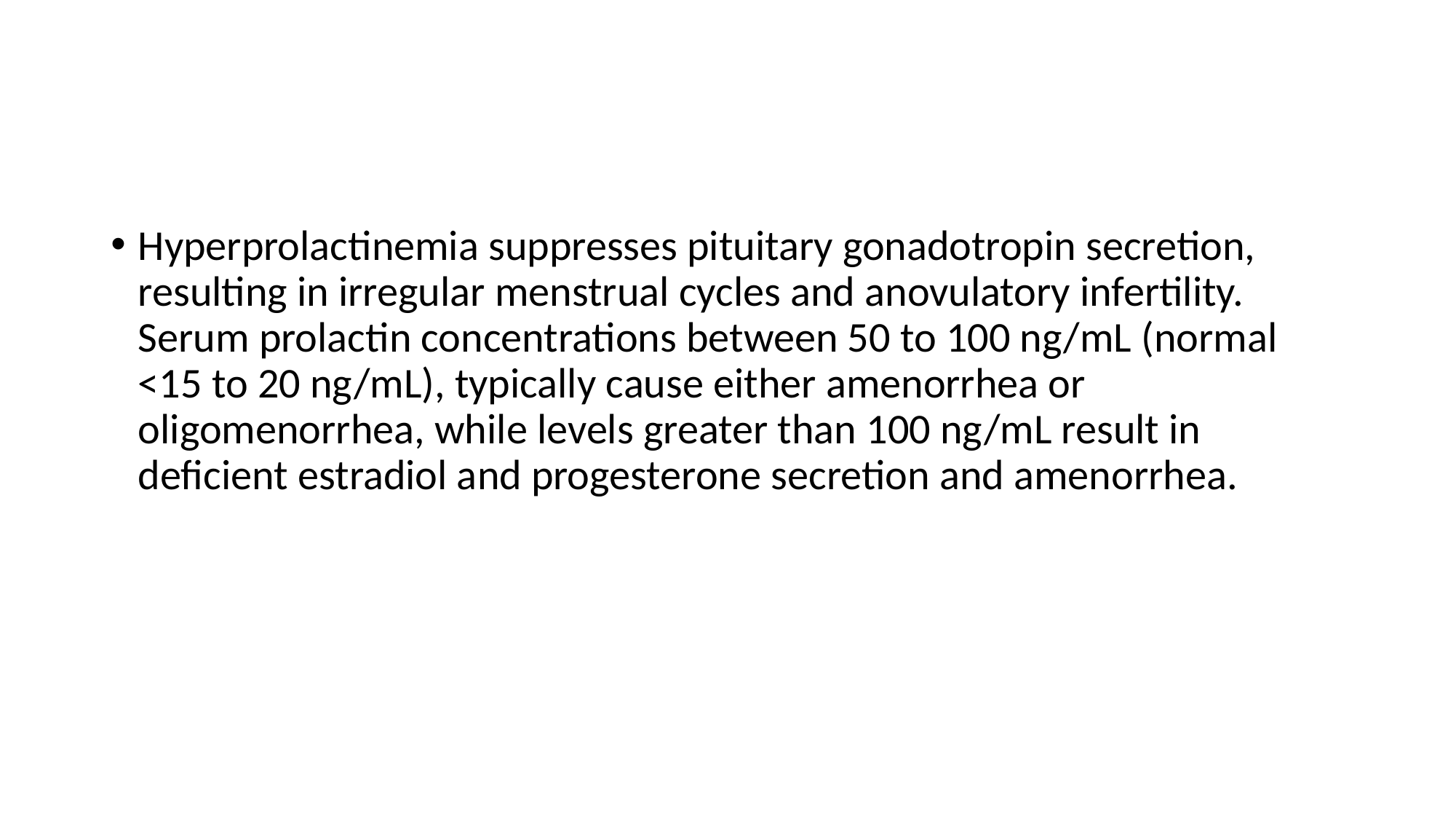

#
Hyperprolactinemia suppresses pituitary gonadotropin secretion, resulting in irregular menstrual cycles and anovulatory infertility. Serum prolactin concentrations between 50 to 100 ng/mL (normal <15 to 20 ng/mL), typically cause either amenorrhea or oligomenorrhea, while levels greater than 100 ng/mL result in deficient estradiol and progesterone secretion and amenorrhea.